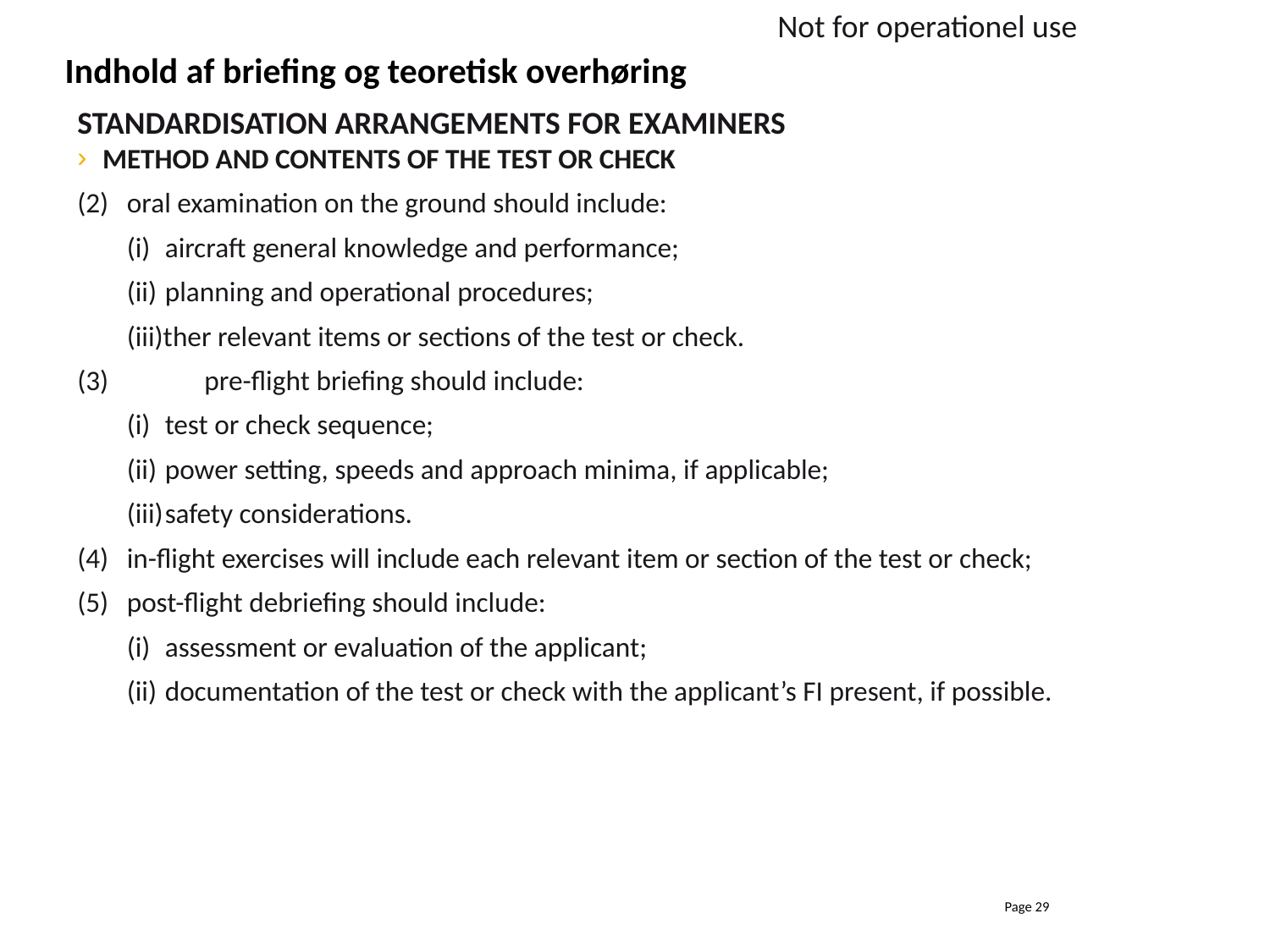

Not for operationel use
# Indhold af briefing og teoretisk overhøring
STANDARDISATION ARRANGEMENTS FOR EXAMINERS
METHOD AND CONTENTS OF THE TEST OR CHECK
(2)	oral examination on the ground should include:
(i)	aircraft general knowledge and performance;
(ii)	planning and operational procedures;
(iii)ther relevant items or sections of the test or check.
(3)	pre-flight briefing should include:
(i)	test or check sequence;
(ii)	power setting, speeds and approach minima, if applicable;
(iii)	safety considerations.
(4)	in-flight exercises will include each relevant item or section of the test or check;
(5)	post-flight debriefing should include:
(i)	assessment or evaluation of the applicant;
(ii)	documentation of the test or check with the applicant’s FI present, if possible.
Page 29